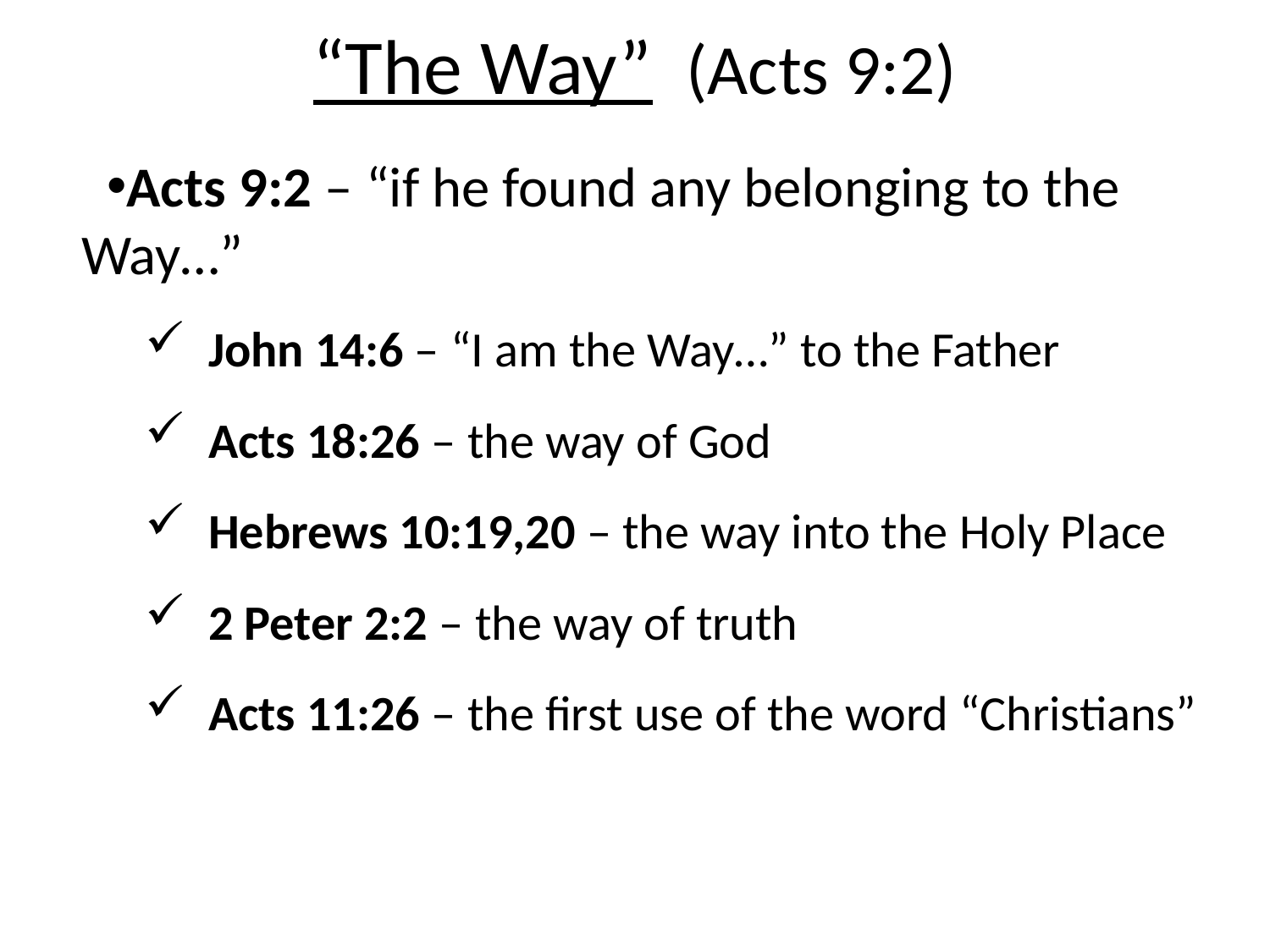

# “The Way”  (Acts 9:2)
Acts 9:2 – “if he found any belonging to the Way…”
John 14:6 – “I am the Way…” to the Father
Acts 18:26 – the way of God
Hebrews 10:19,20 – the way into the Holy Place
2 Peter 2:2 – the way of truth
Acts 11:26 – the first use of the word “Christians”